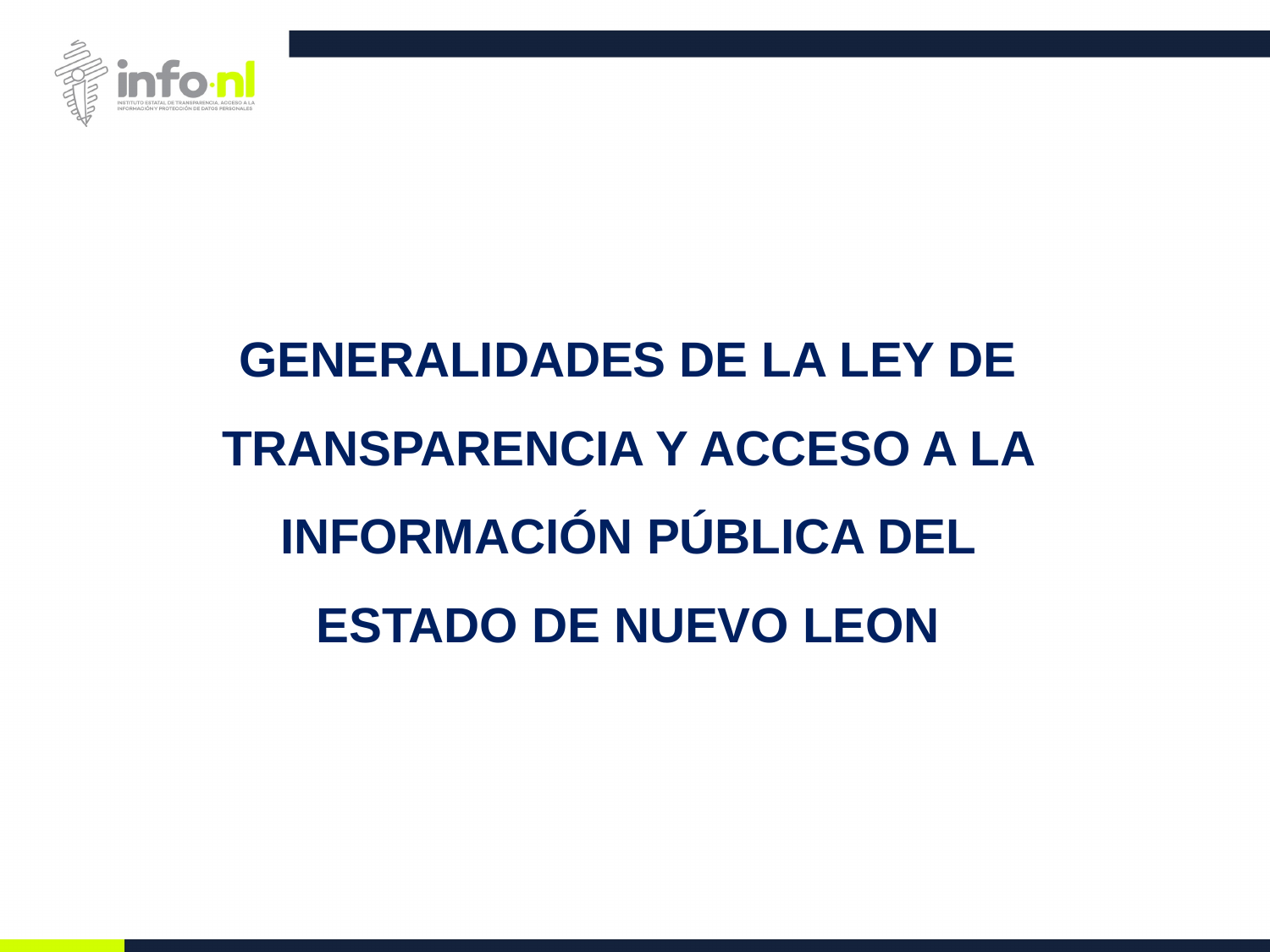

GENERALIDADES DE LA LEY DE TRANSPARENCIA Y ACCESO A LA INFORMACIÓN PÚBLICA DEL ESTADO DE NUEVO LEON